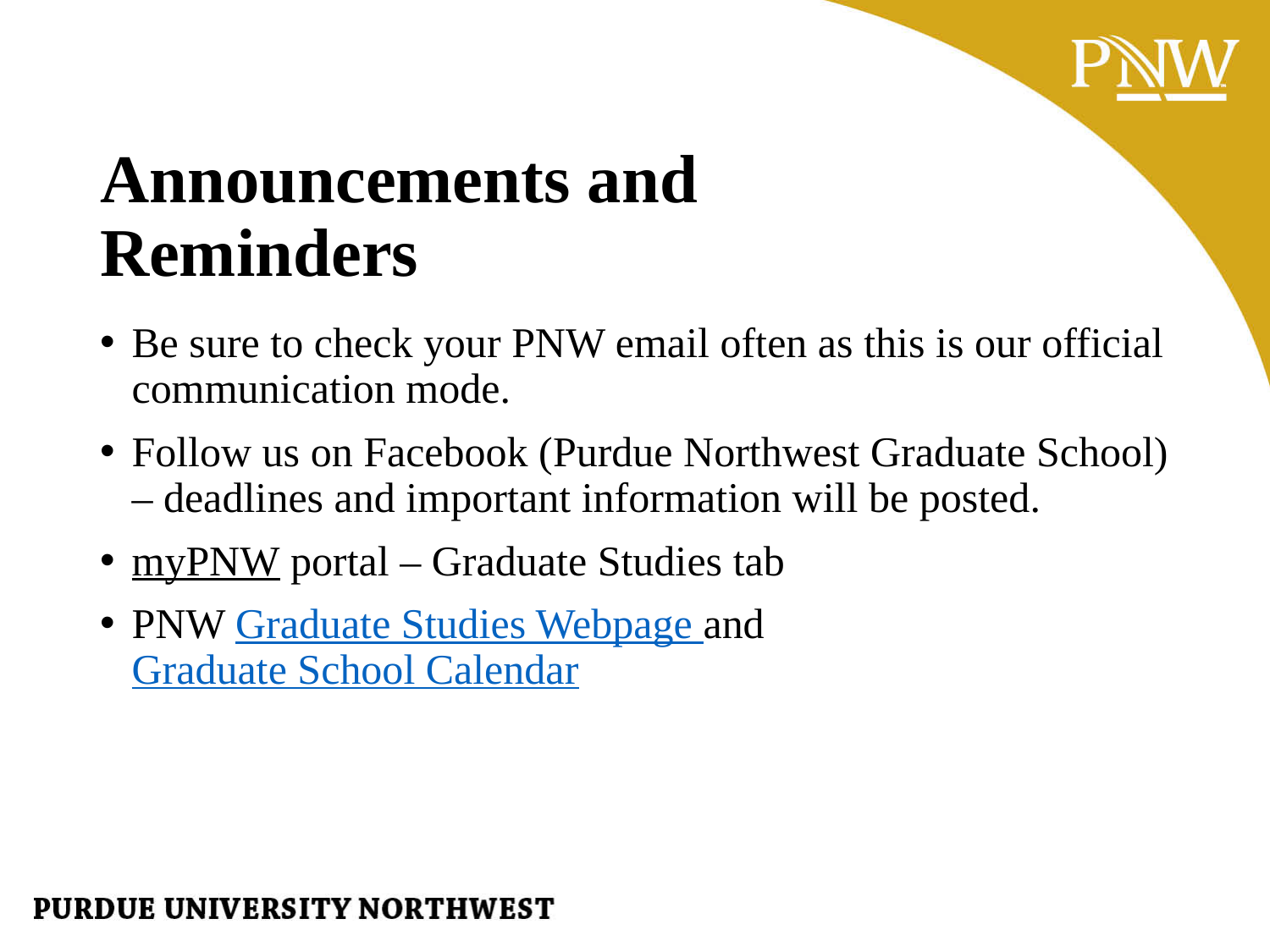

# Announcements and Reminders
Be sure to check your PNW email often as this is our official communication mode.
Follow us on Facebook (Purdue Northwest Graduate School) – deadlines and important information will be posted.
myPNW portal – Graduate Studies tab
PNW Graduate Studies Webpage and Graduate School Calendar